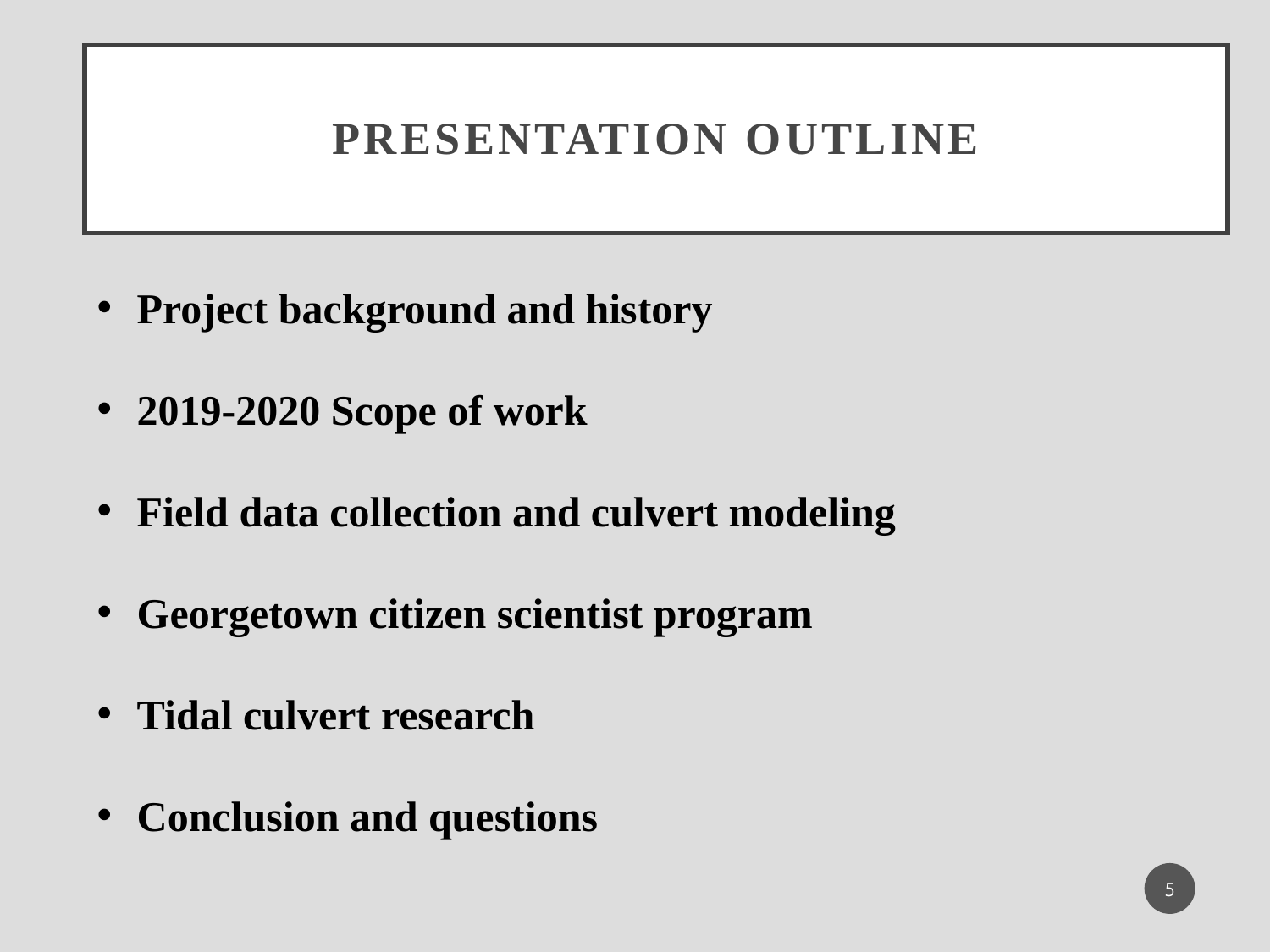

# Presentation Outline
Project background and history

2019-2020 Scope of work

Field data collection and culvert modeling

Georgetown citizen scientist program

Tidal culvert research

Conclusion and questions
5